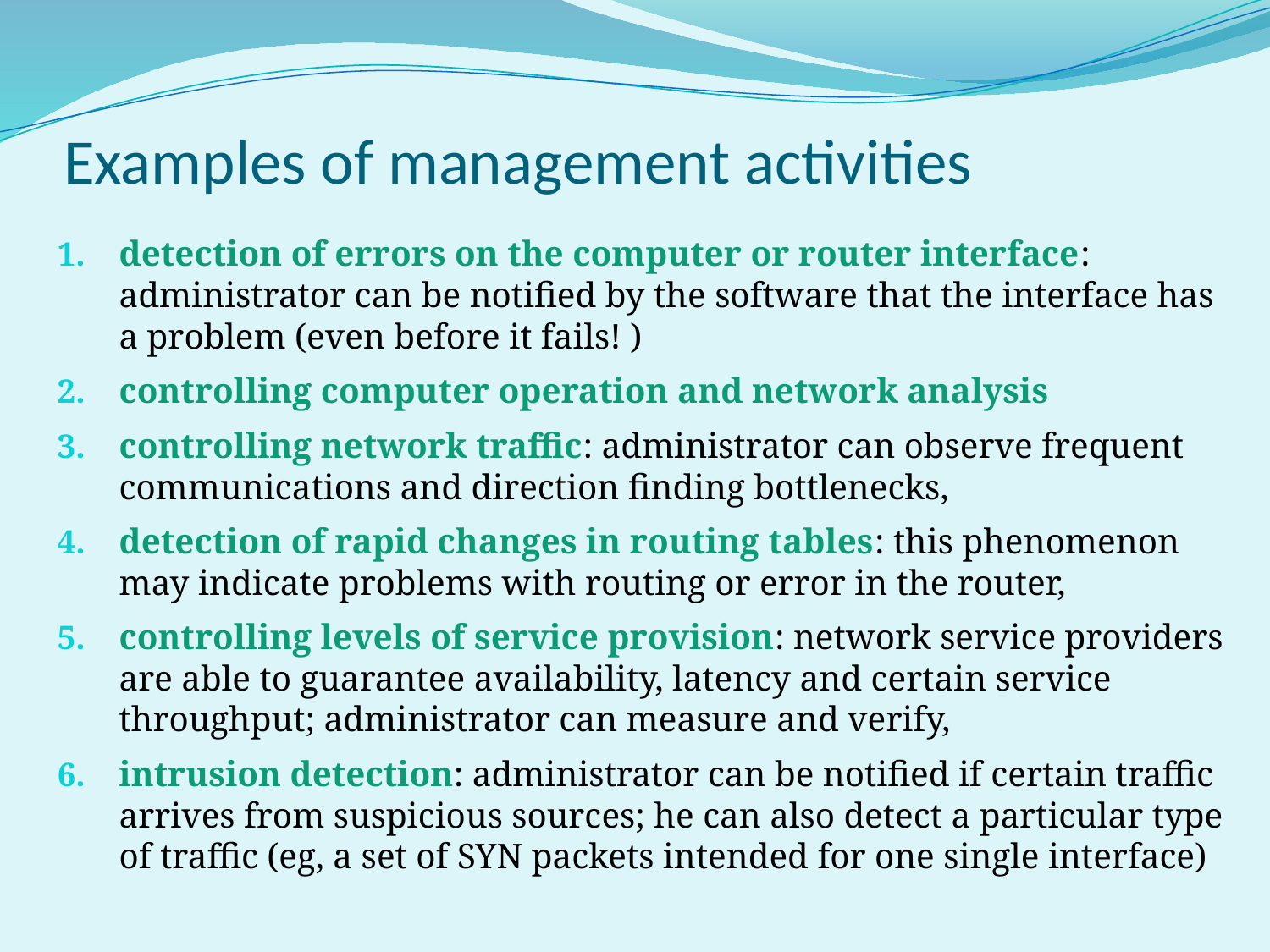

# Examples of management activities
detection of errors on the computer or router interface: administrator can be notified by the software that the interface has a problem (even before it fails! )
controlling computer operation and network analysis
controlling network traffic: administrator can observe frequent communications and direction finding bottlenecks,
detection of rapid changes in routing tables: this phenomenon may indicate problems with routing or error in the router,
controlling levels of service provision: network service providers are able to guarantee availability, latency and certain service throughput; administrator can measure and verify,
intrusion detection: administrator can be notified if certain traffic arrives from suspicious sources; he can also detect a particular type of traffic (eg, a set of SYN packets intended for one single interface)